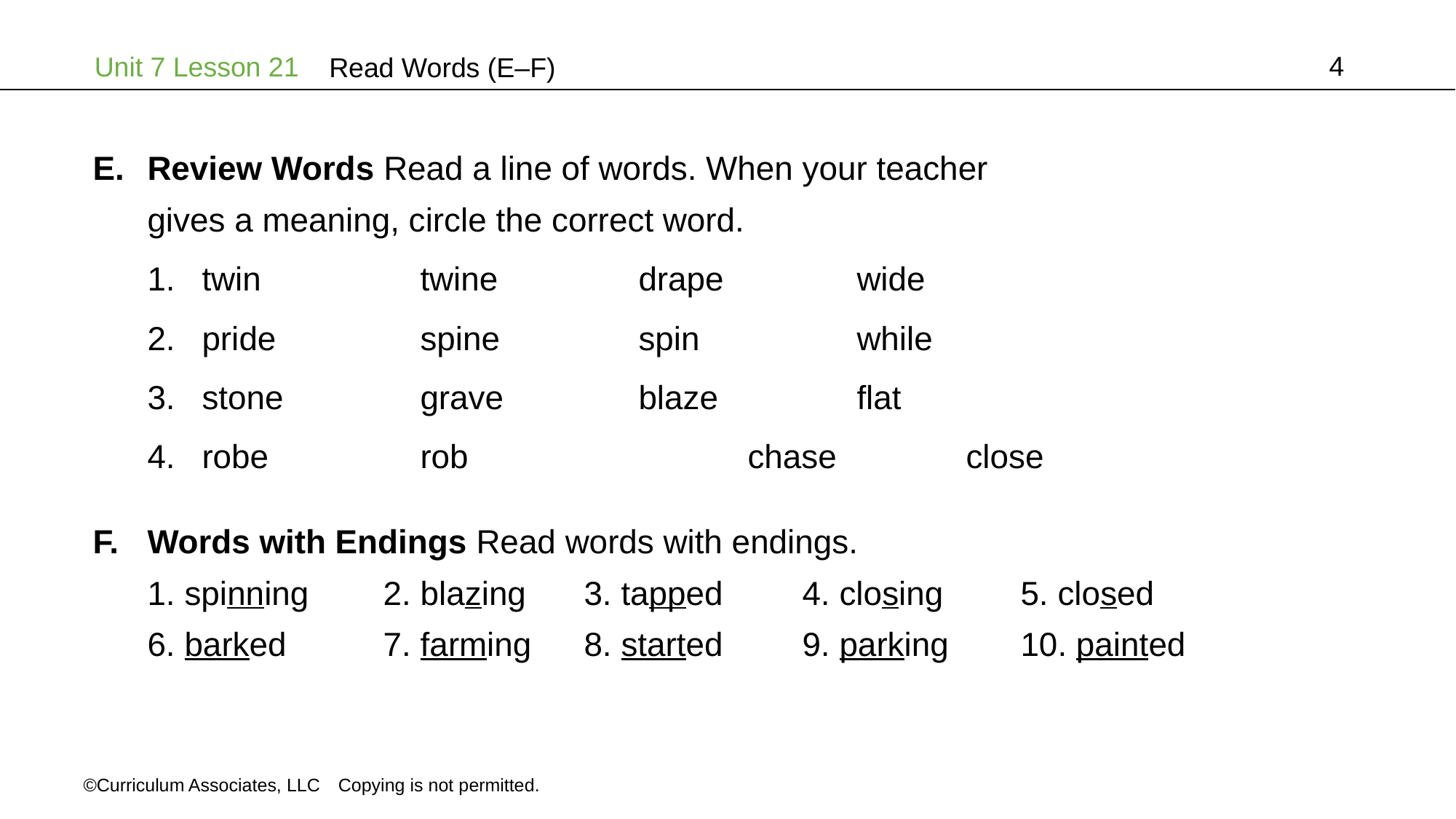

4
Read Words (E–F)
Review Words Read a line of words. When your teacher
gives a meaning, circle the correct word.
twin		twine		drape		wide
pride		spine		spin		while
stone		grave		blaze		flat
robe		rob			chase		close
Words with Endings Read words with endings.
1. spinning	2. blazing	3. tapped	4. closing	5. closed
6. barked	7. farming	8. started	9. parking	10. painted